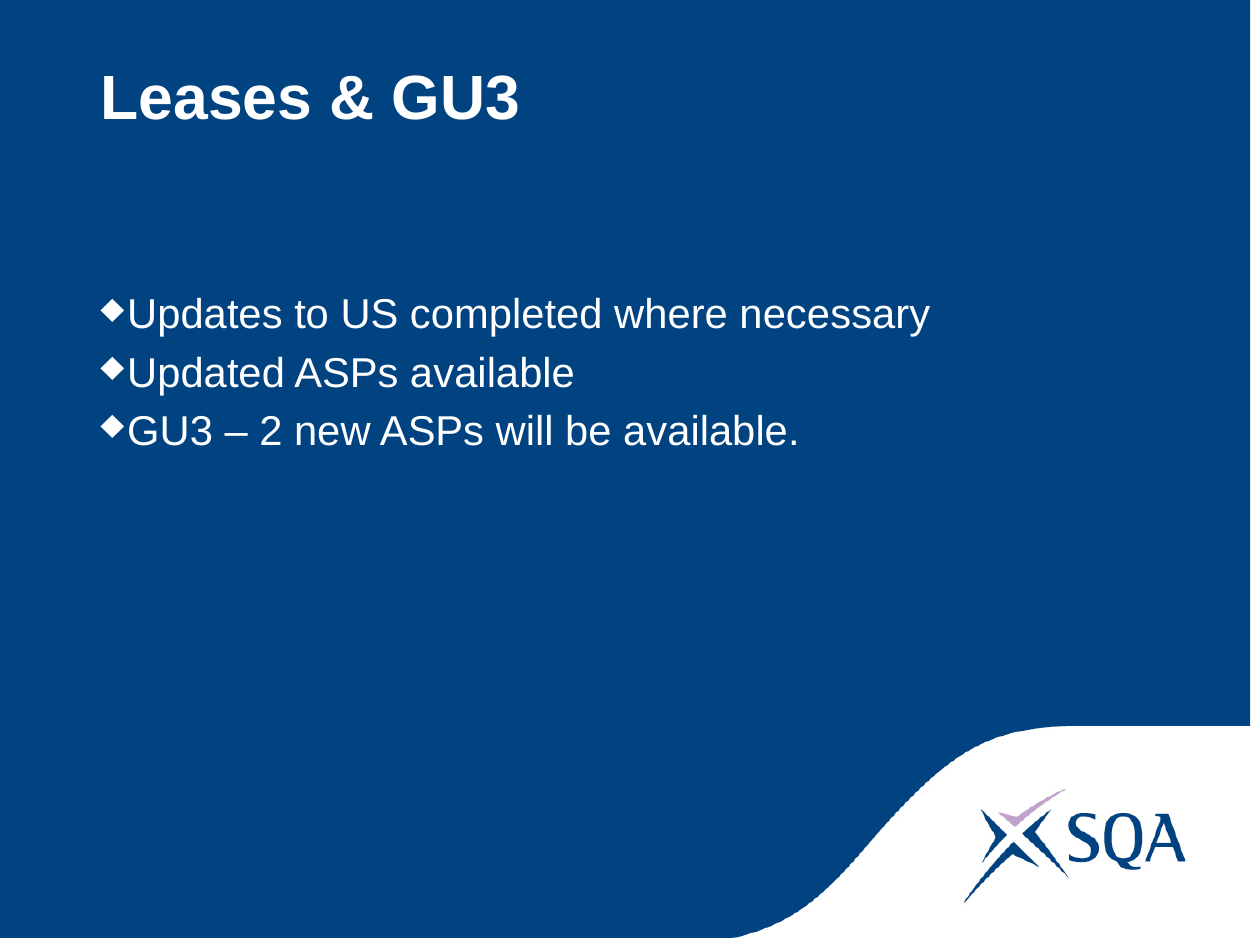

# Leases & GU3
Updates to US completed where necessary
Updated ASPs available
GU3 – 2 new ASPs will be available.